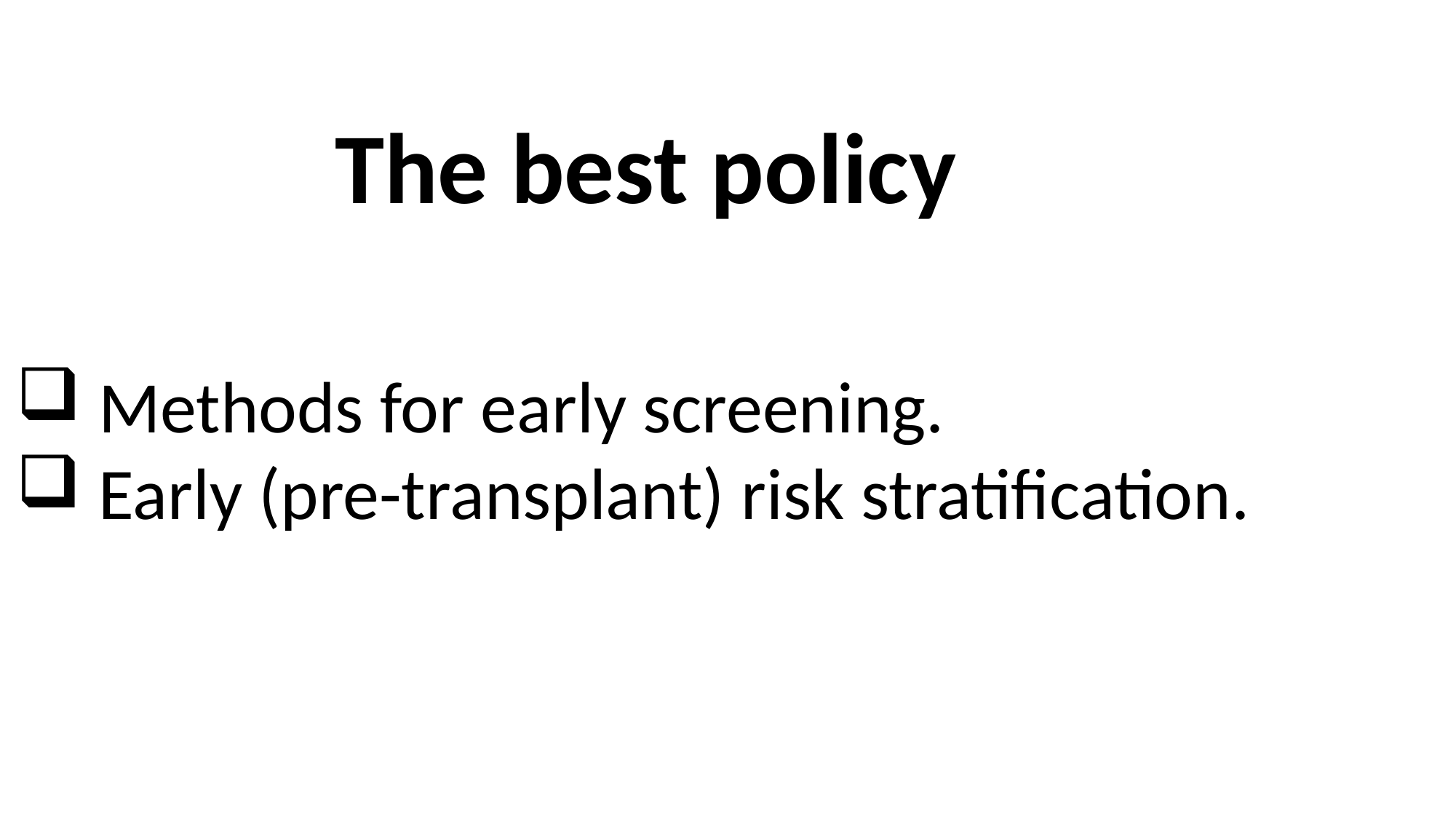

The best policy
Methods for early screening.
Early (pre-transplant) risk stratification.